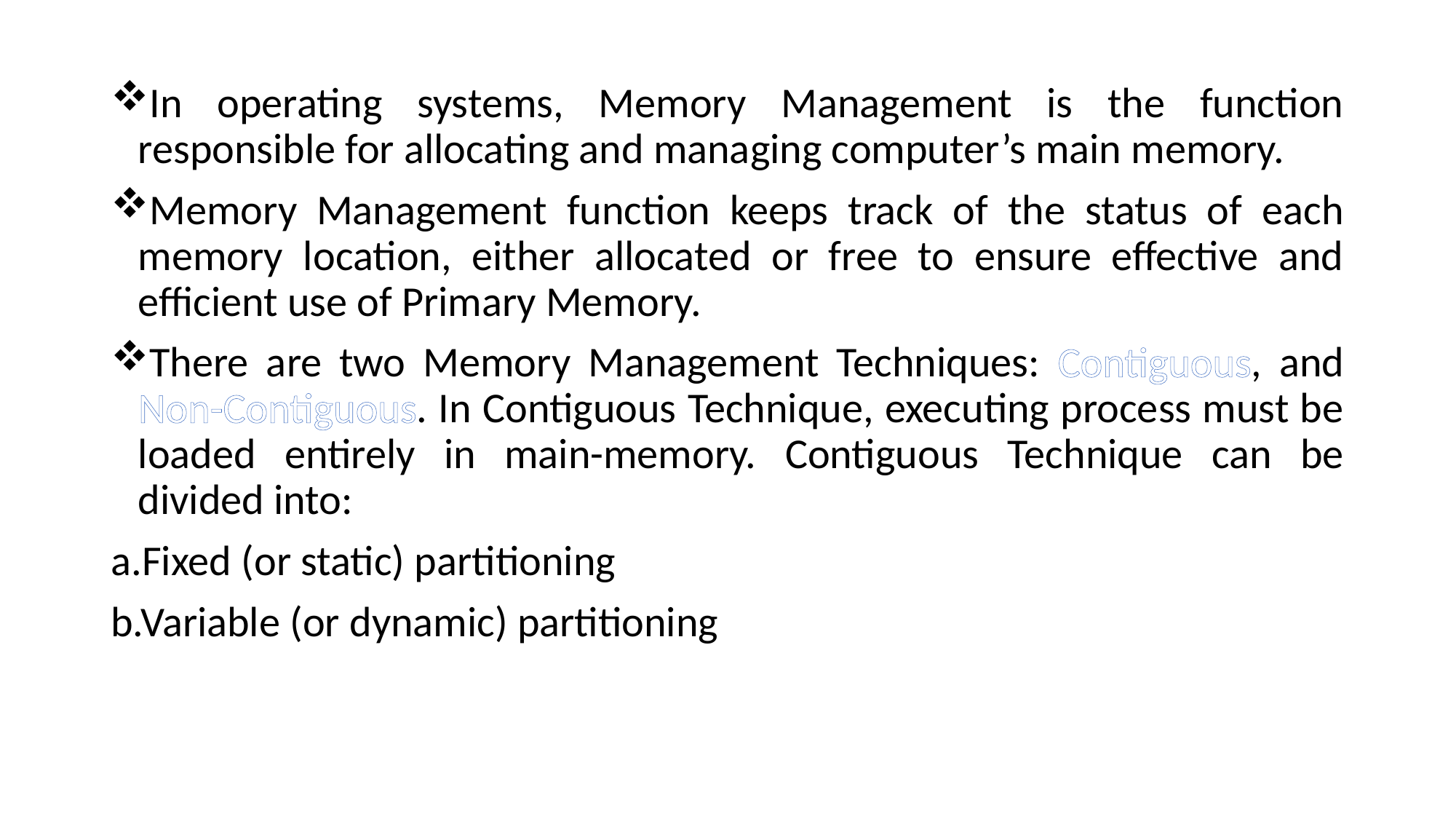

In operating systems, Memory Management is the function responsible for allocating and managing computer’s main memory.
Memory Management function keeps track of the status of each memory location, either allocated or free to ensure effective and efficient use of Primary Memory.
There are two Memory Management Techniques: Contiguous, and Non-Contiguous. In Contiguous Technique, executing process must be loaded entirely in main-memory. Contiguous Technique can be divided into:
a.Fixed (or static) partitioning
b.Variable (or dynamic) partitioning